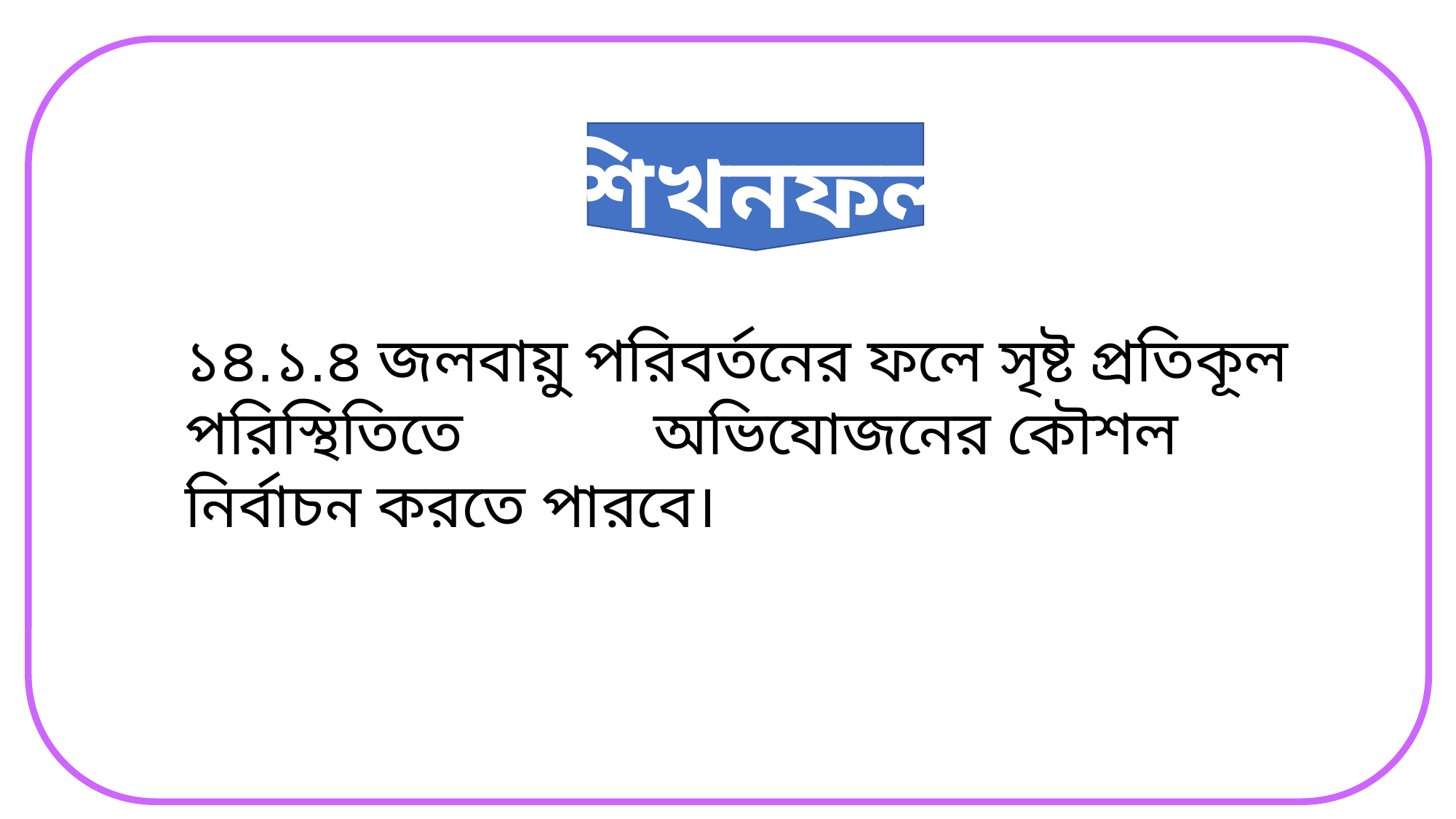

শিখনফল

১৪.১.৪ জলবায়ু পরিবর্তনের ফলে সৃষ্ট প্রতিকূল পরিস্থিতিতে 	 	  অভিযোজনের কৌশল নির্বাচন করতে পারবে।